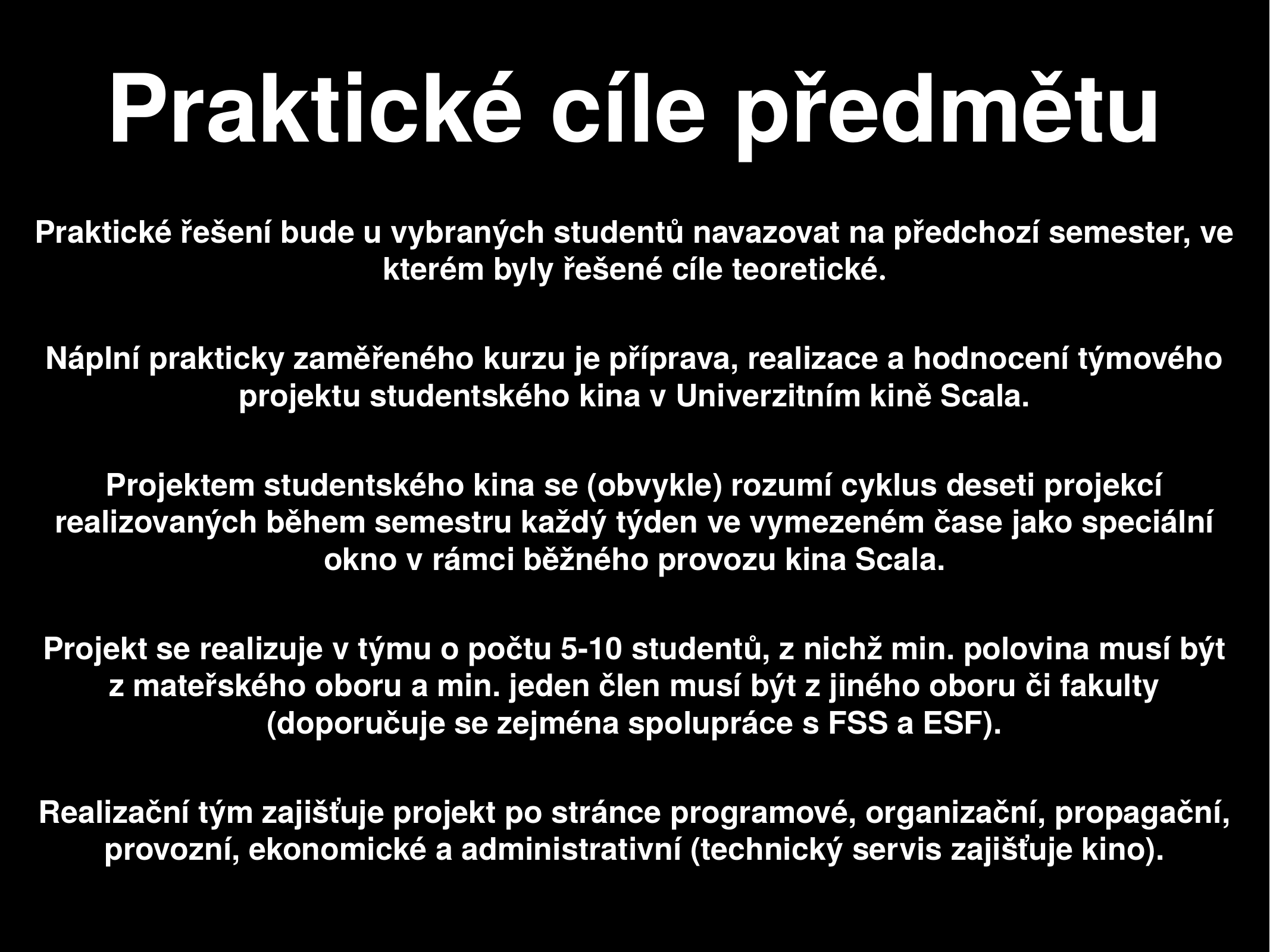

# Praktické cíle předmětu
Praktické řešení bude u vybraných studentů navazovat na předchozí semester, ve kterém byly řešené cíle teoretické.
Náplní prakticky zaměřeného kurzu je příprava, realizace a hodnocení týmového projektu studentského kina v Univerzitním kině Scala.
Projektem studentského kina se (obvykle) rozumí cyklus deseti projekcí realizovaných během semestru každý týden ve vymezeném čase jako speciální okno v rámci běžného provozu kina Scala.
Projekt se realizuje v týmu o počtu 5-10 studentů, z nichž min. polovina musí být z mateřského oboru a min. jeden člen musí být z jiného oboru či fakulty (doporučuje se zejména spolupráce s FSS a ESF).
Realizační tým zajišťuje projekt po stránce programové, organizační, propagační, provozní, ekonomické a administrativní (technický servis zajišťuje kino).